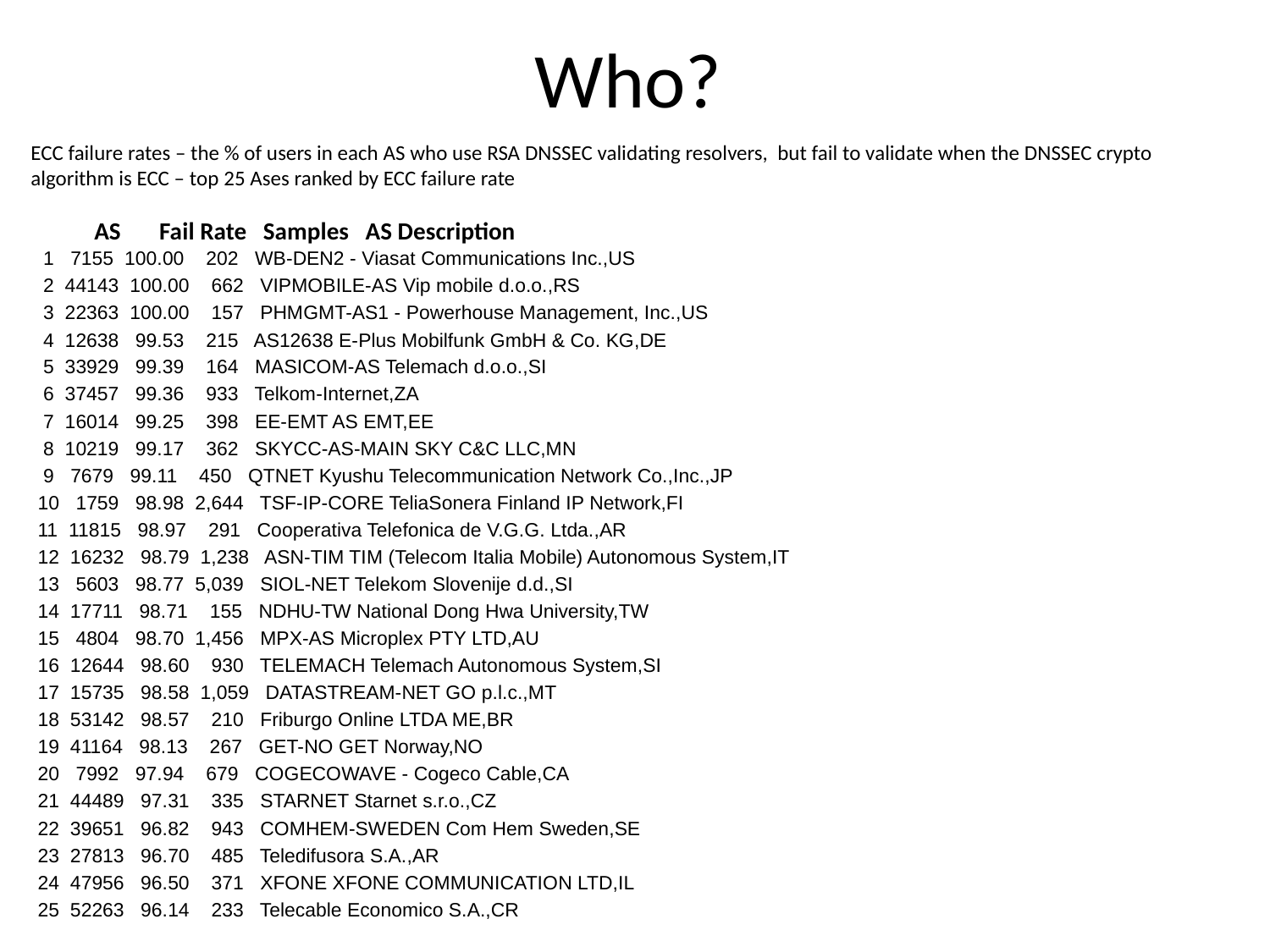

# Who?
ECC failure rates – the % of users in each AS who use RSA DNSSEC validating resolvers,  but fail to validate when the DNSSEC crypto algorithm is ECC – top 25 Ases ranked by ECC failure rate

             AS       Fail Rate   Samples   AS Description
 1   7155  100.00    202   WB-DEN2 - Viasat Communications Inc.,US
 2  44143  100.00    662   VIPMOBILE-AS Vip mobile d.o.o.,RS
 3  22363  100.00    157   PHMGMT-AS1 - Powerhouse Management, Inc.,US
 4  12638   99.53    215   AS12638 E-Plus Mobilfunk GmbH & Co. KG,DE
 5  33929   99.39    164   MASICOM-AS Telemach d.o.o.,SI
 6  37457   99.36    933   Telkom-Internet,ZA
 7  16014   99.25    398   EE-EMT AS EMT,EE
 8  10219   99.17    362   SKYCC-AS-MAIN SKY C&C LLC,MN
 9   7679   99.11    450   QTNET Kyushu Telecommunication Network Co.,Inc.,JP
10   1759   98.98  2,644   TSF-IP-CORE TeliaSonera Finland IP Network,FI
11  11815   98.97    291   Cooperativa Telefonica de V.G.G. Ltda.,AR
12  16232   98.79  1,238   ASN-TIM TIM (Telecom Italia Mobile) Autonomous System,IT
13   5603   98.77  5,039   SIOL-NET Telekom Slovenije d.d.,SI
14  17711   98.71    155   NDHU-TW National Dong Hwa University,TW
15   4804   98.70  1,456   MPX-AS Microplex PTY LTD,AU
16  12644   98.60    930   TELEMACH Telemach Autonomous System,SI
17  15735   98.58  1,059   DATASTREAM-NET GO p.l.c.,MT
18  53142   98.57    210   Friburgo Online LTDA ME,BR
19  41164   98.13    267   GET-NO GET Norway,NO
20   7992   97.94    679   COGECOWAVE - Cogeco Cable,CA
21  44489   97.31    335   STARNET Starnet s.r.o.,CZ
22  39651   96.82    943   COMHEM-SWEDEN Com Hem Sweden,SE
23  27813   96.70    485   Teledifusora S.A.,AR
24  47956   96.50    371   XFONE XFONE COMMUNICATION LTD,IL
25  52263   96.14    233   Telecable Economico S.A.,CR